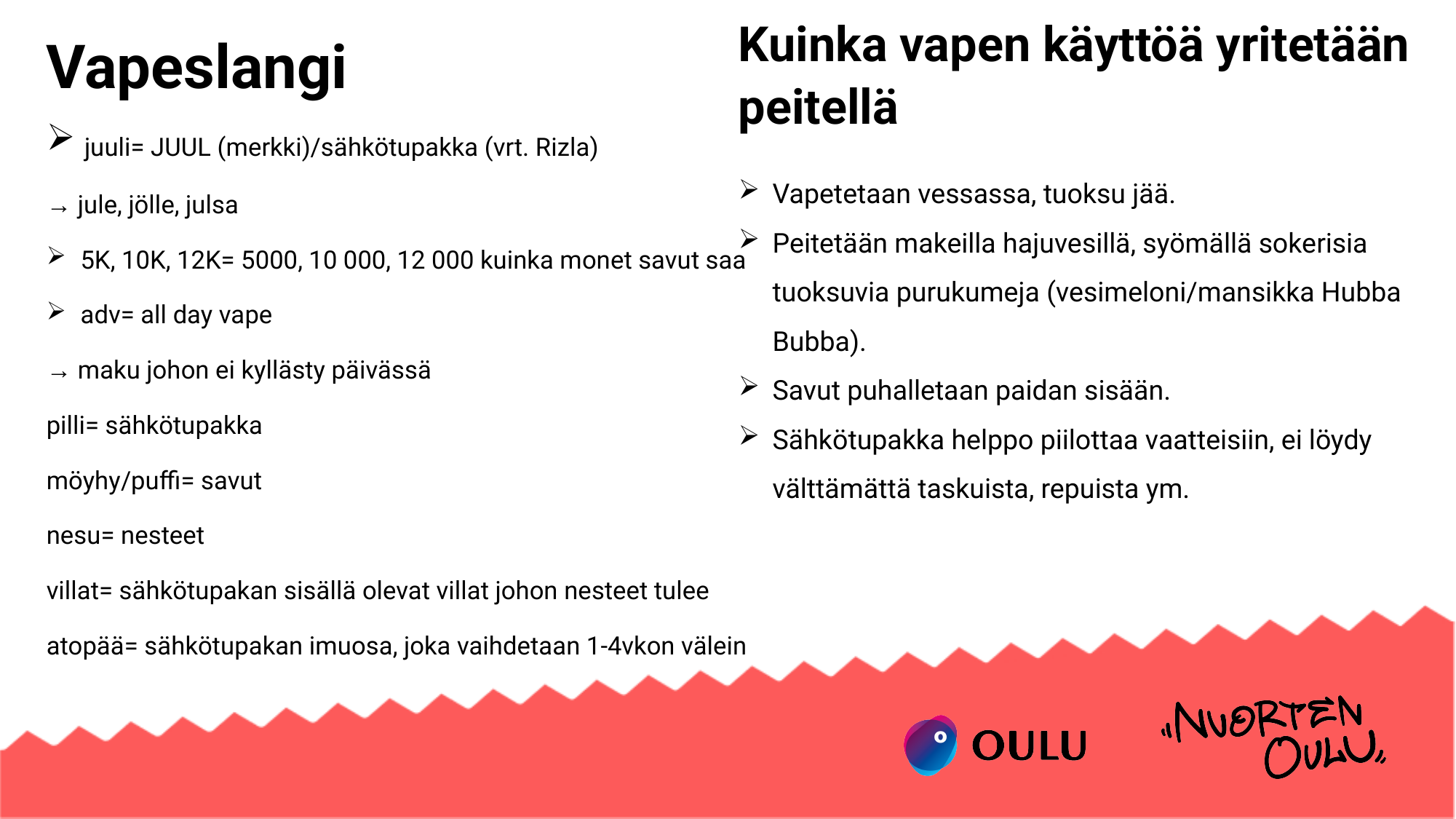

Kuinka vapen käyttöä yritetään peitellä
# Vapeslangi
 juuli= JUUL (merkki)/sähkötupakka (vrt. Rizla)
→ jule, jölle, julsa
 5K, 10K, 12K= 5000, 10 000, 12 000 kuinka monet savut saa
 adv= all day vape
→ maku johon ei kyllästy päivässä
pilli= sähkötupakka
möyhy/puffi= savut
nesu= nesteet
villat= sähkötupakan sisällä olevat villat johon nesteet tulee
atopää= sähkötupakan imuosa, joka vaihdetaan 1-4vkon välein

Vapetetaan vessassa, tuoksu jää.
Peitetään makeilla hajuvesillä, syömällä sokerisia tuoksuvia purukumeja (vesimeloni/mansikka Hubba Bubba).
Savut puhalletaan paidan sisään.
Sähkötupakka helppo piilottaa vaatteisiin, ei löydy välttämättä taskuista, repuista ym.